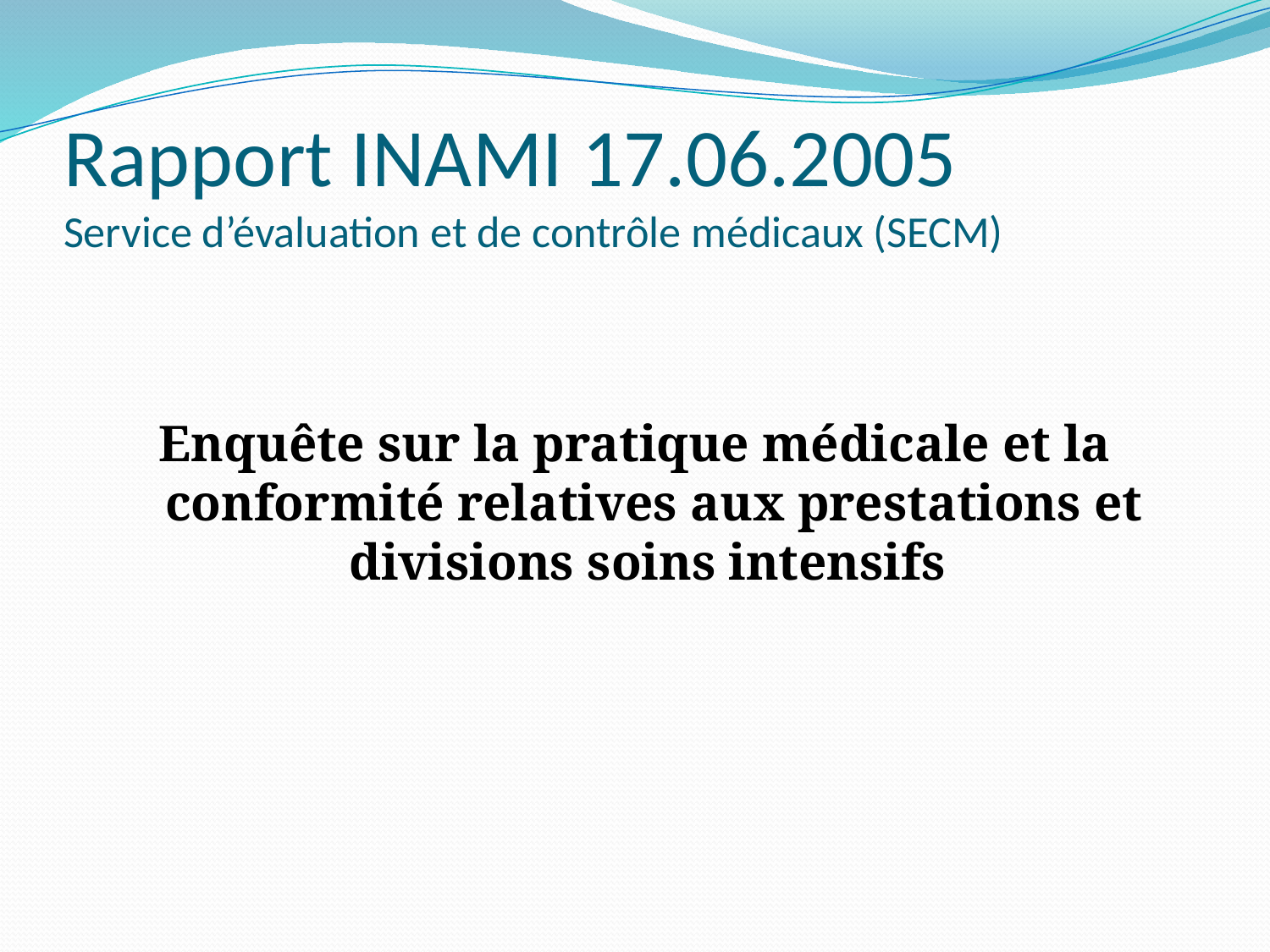

# Rapport INAMI 17.06.2005 Service d’évaluation et de contrôle médicaux (SECM)
Enquête sur la pratique médicale et la conformité relatives aux prestations et divisions soins intensifs